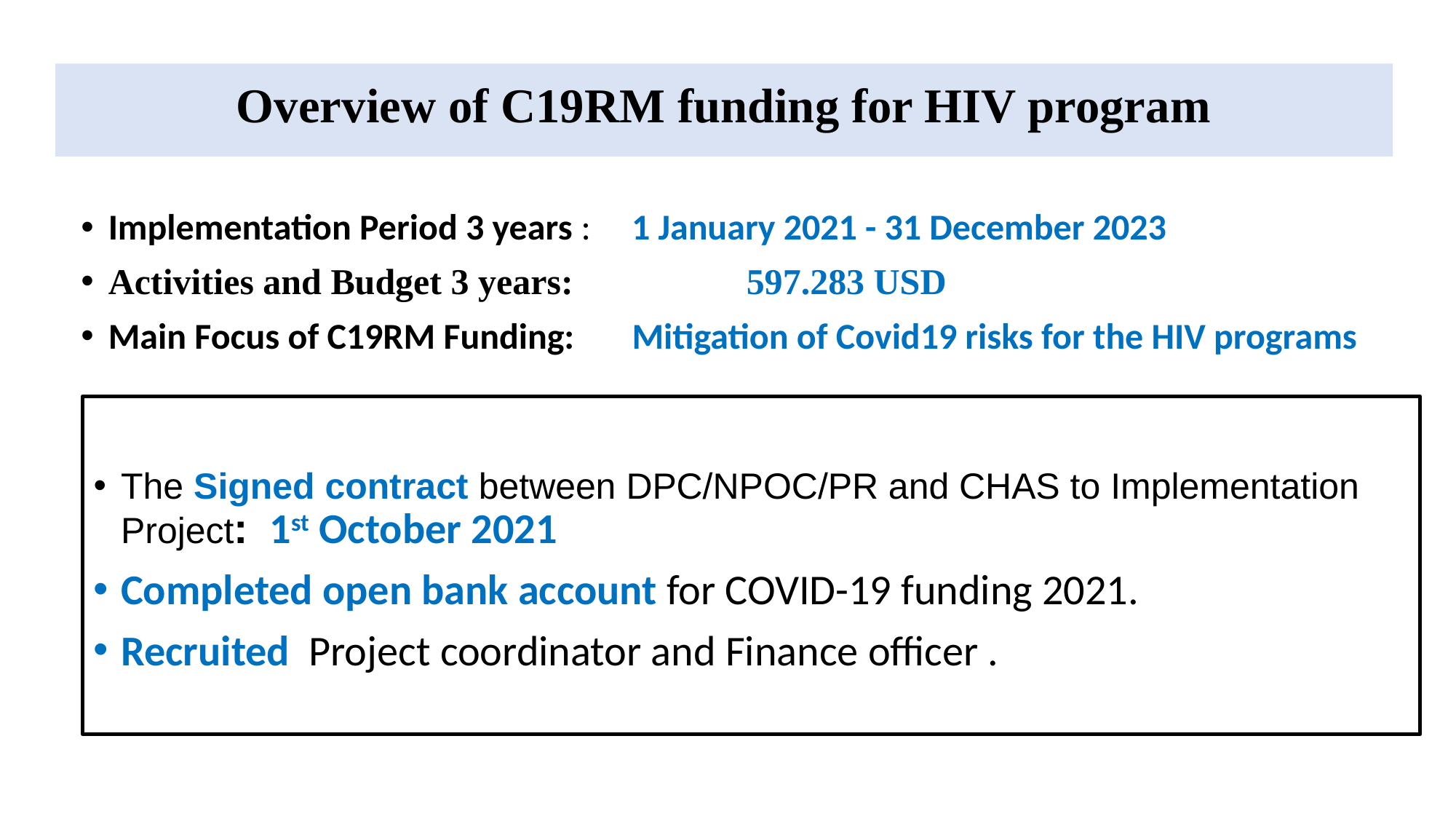

# Overview of C19RM funding for HIV program
Implementation Period 3 years :     1 January 2021 - 31 December 2023
Activities and Budget 3 years:                   597.283 USD
Main Focus of C19RM Funding:       Mitigation of Covid19 risks for the HIV programs

The Signed contract between DPC/NPOC/PR and CHAS to Implementation Project:  1st October 2021
Completed open bank account for COVID-19 funding 2021.
Recruited  Project coordinator and Finance officer .